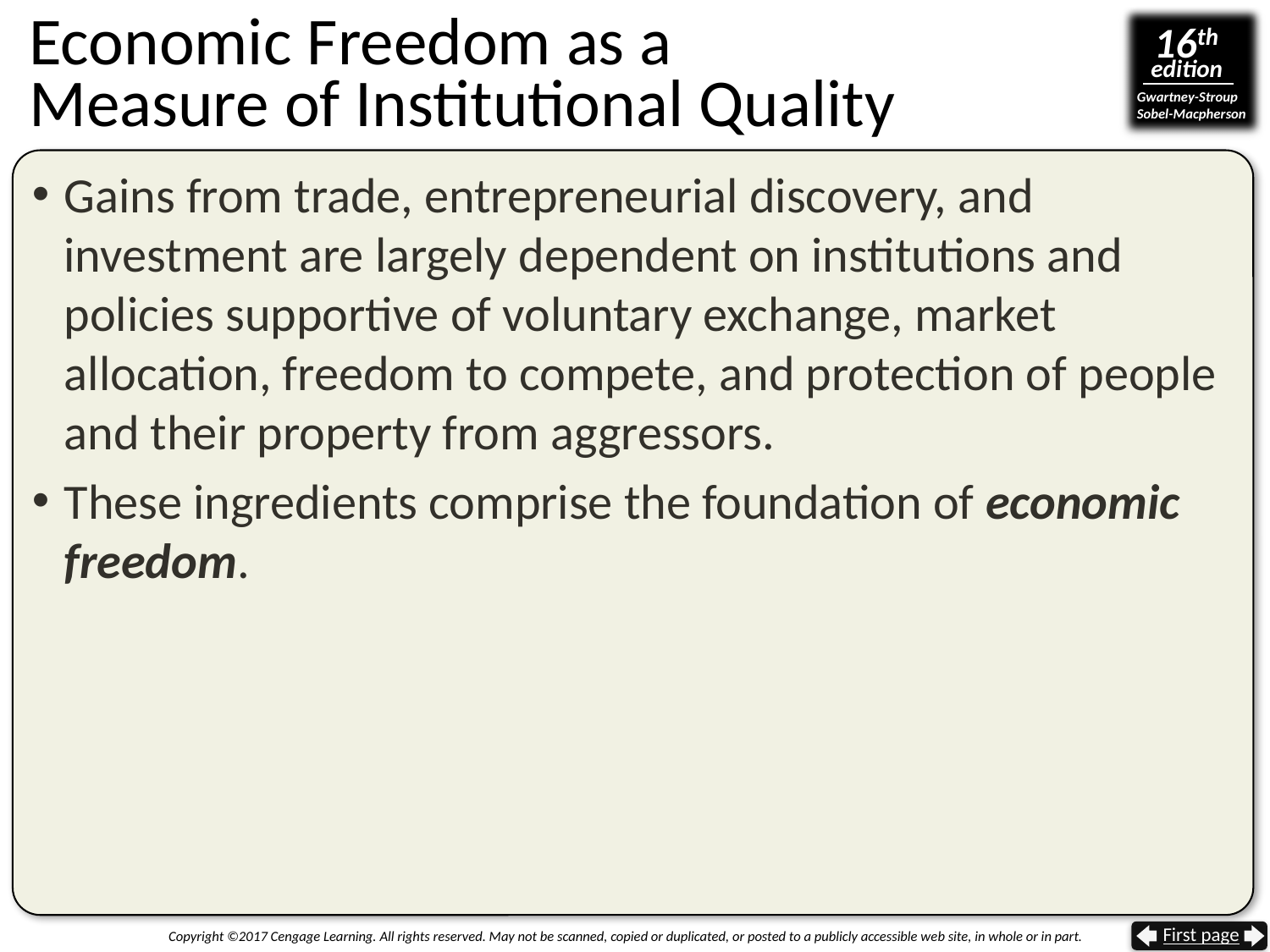

Economic Freedom as a
Measure of Institutional Quality
Gains from trade, entrepreneurial discovery, and investment are largely dependent on institutions and policies supportive of voluntary exchange, market allocation, freedom to compete, and protection of people and their property from aggressors.
These ingredients comprise the foundation of economic freedom.